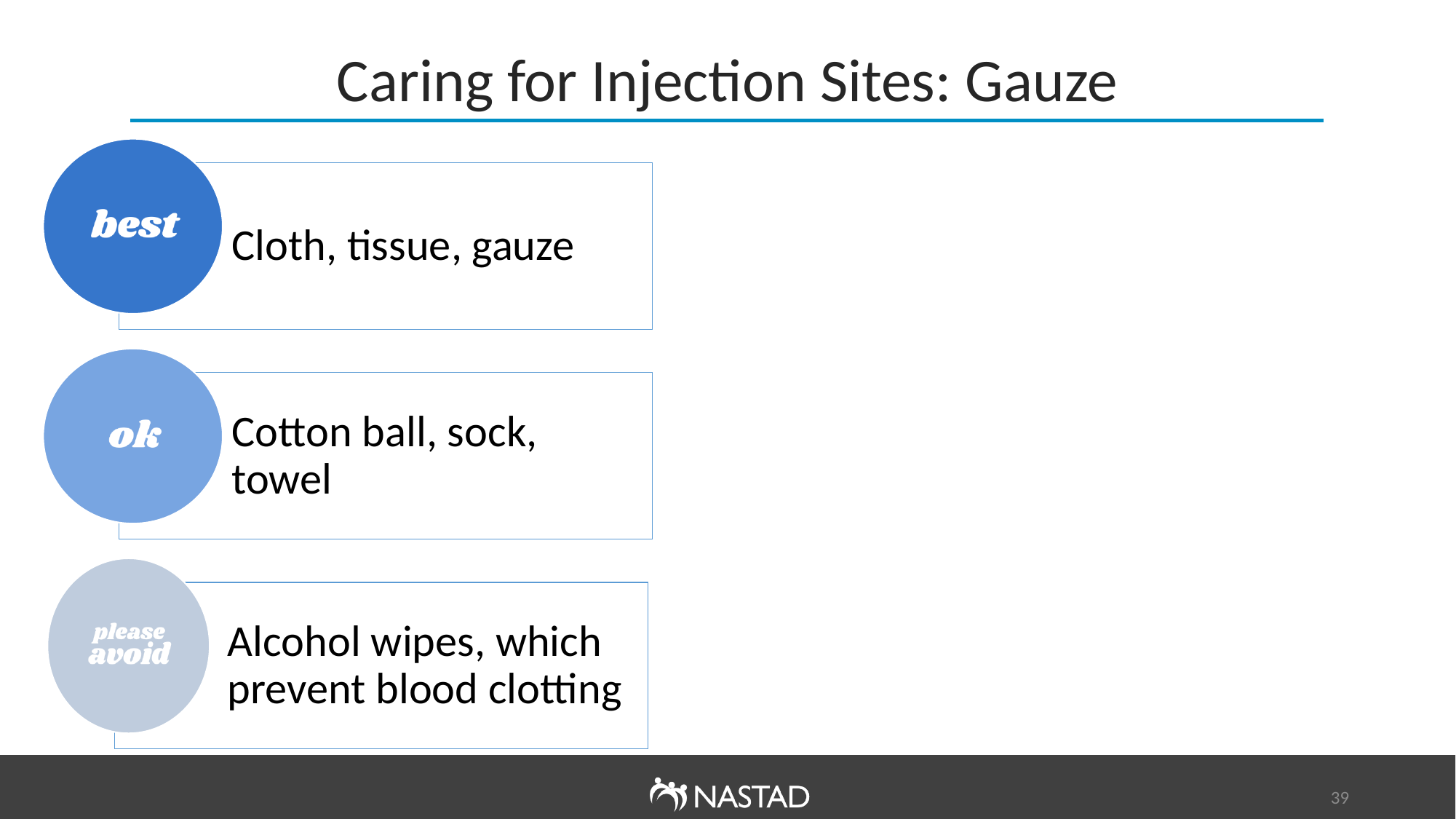

# Caring for Injection Sites: Gauze
Cloth, tissue, gauze
Cotton ball, sock, towel
Alcohol wipes, which prevent blood clotting
Best: Cloth, tissue, gauze
OK: Cotton ball, sock, towel
Please avoid: Alcohol wipes, which prevent blood clotting
39